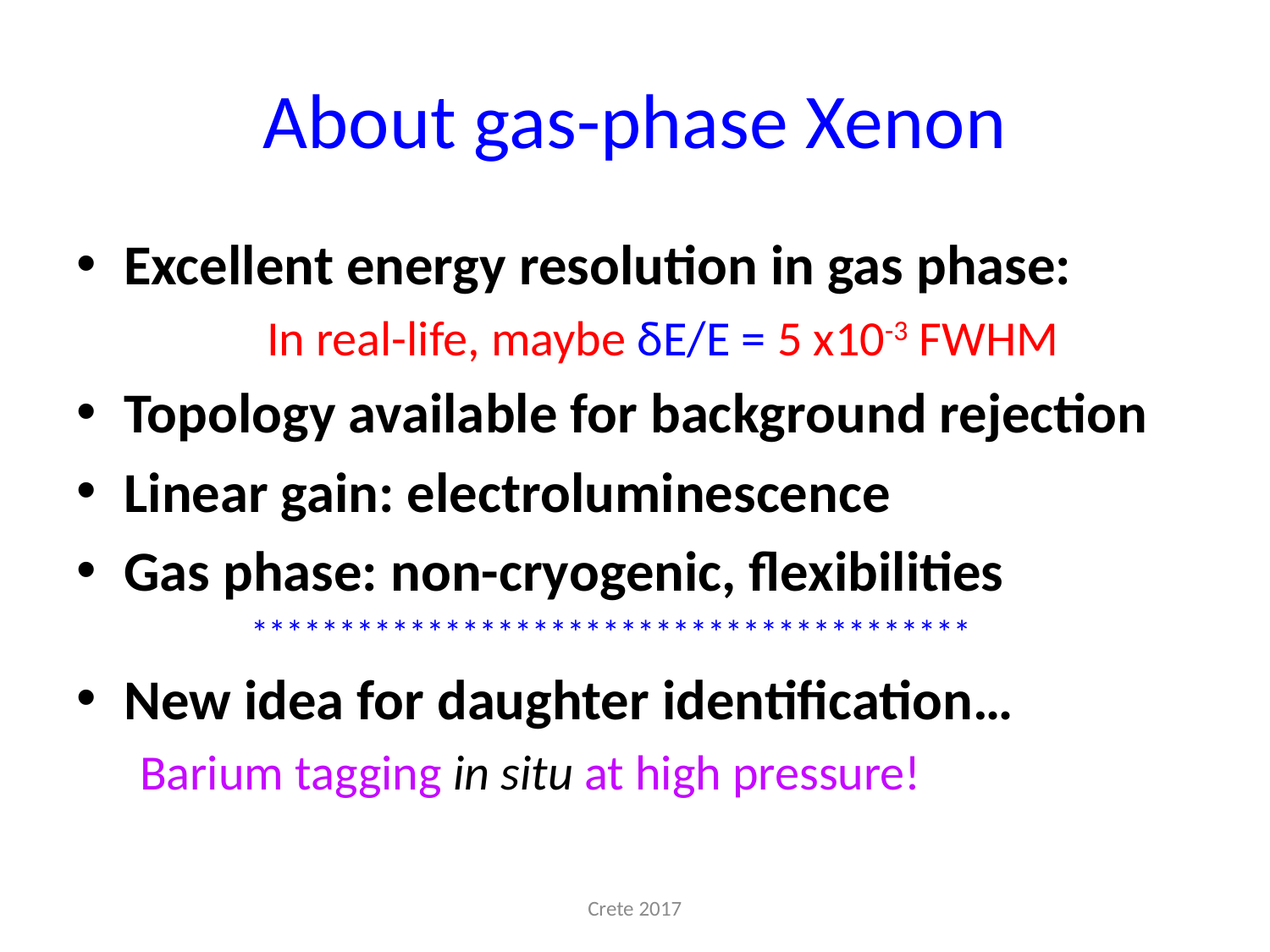

# About gas-phase Xenon
Excellent energy resolution in gas phase:
	In real-life, maybe δE/E = 5 x10-3 FWHM
Topology available for background rejection
Linear gain: electroluminescence
Gas phase: non-cryogenic, flexibilities
*****************************************
New idea for daughter identification…
Barium tagging in situ at high pressure!
Crete 2017